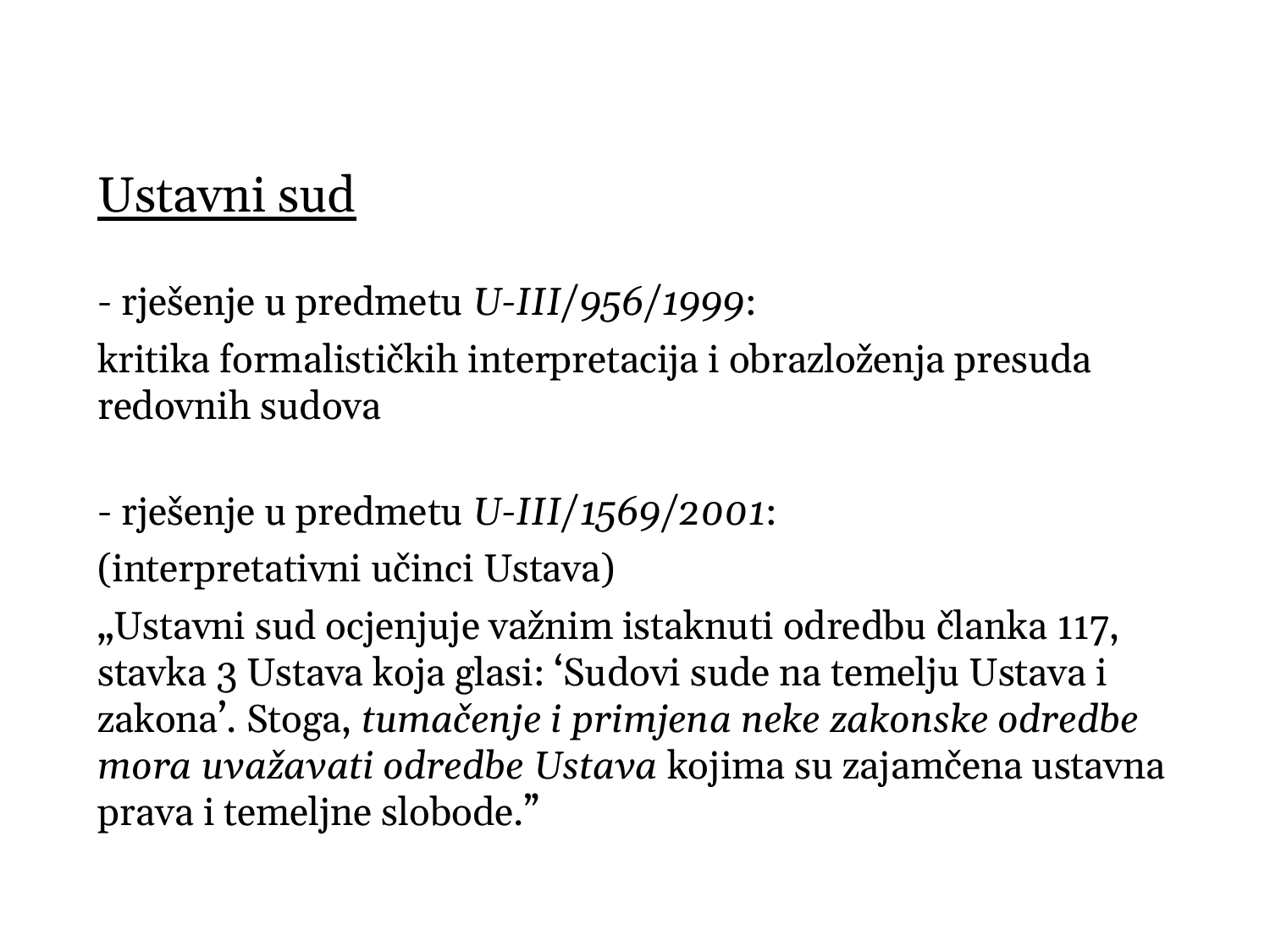

Ustavni sud

- rješenje u predmetu U-III/956/1999:
kritika formalističkih interpretacija i obrazloženja presuda redovnih sudova

- rješenje u predmetu U-III/1569/2001:
(interpretativni učinci Ustava)
„Ustavni sud ocjenjuje važnim istaknuti odredbu članka 117, stavka 3 Ustava koja glasi: ‘Sudovi sude na temelju Ustava i zakona’. Stoga, tumačenje i primjena neke zakonske odredbe mora uvažavati odredbe Ustava kojima su zajamčena ustavna prava i temeljne slobode.”